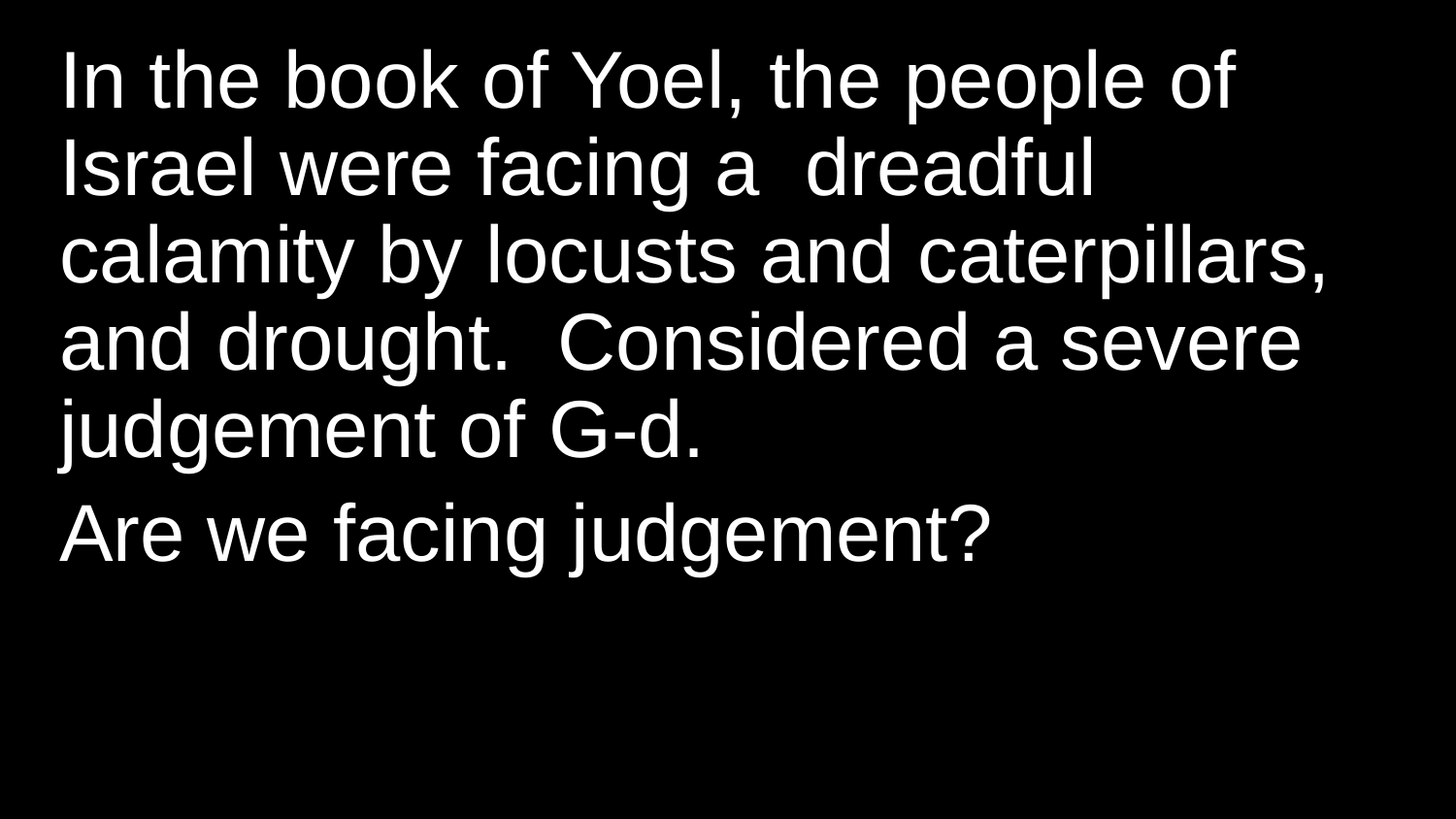

In the book of Yoel, the people of Israel were facing a  dreadful calamity by locusts and caterpillars, and drought.  Considered a severe judgement of G-d.
Are we facing judgement?